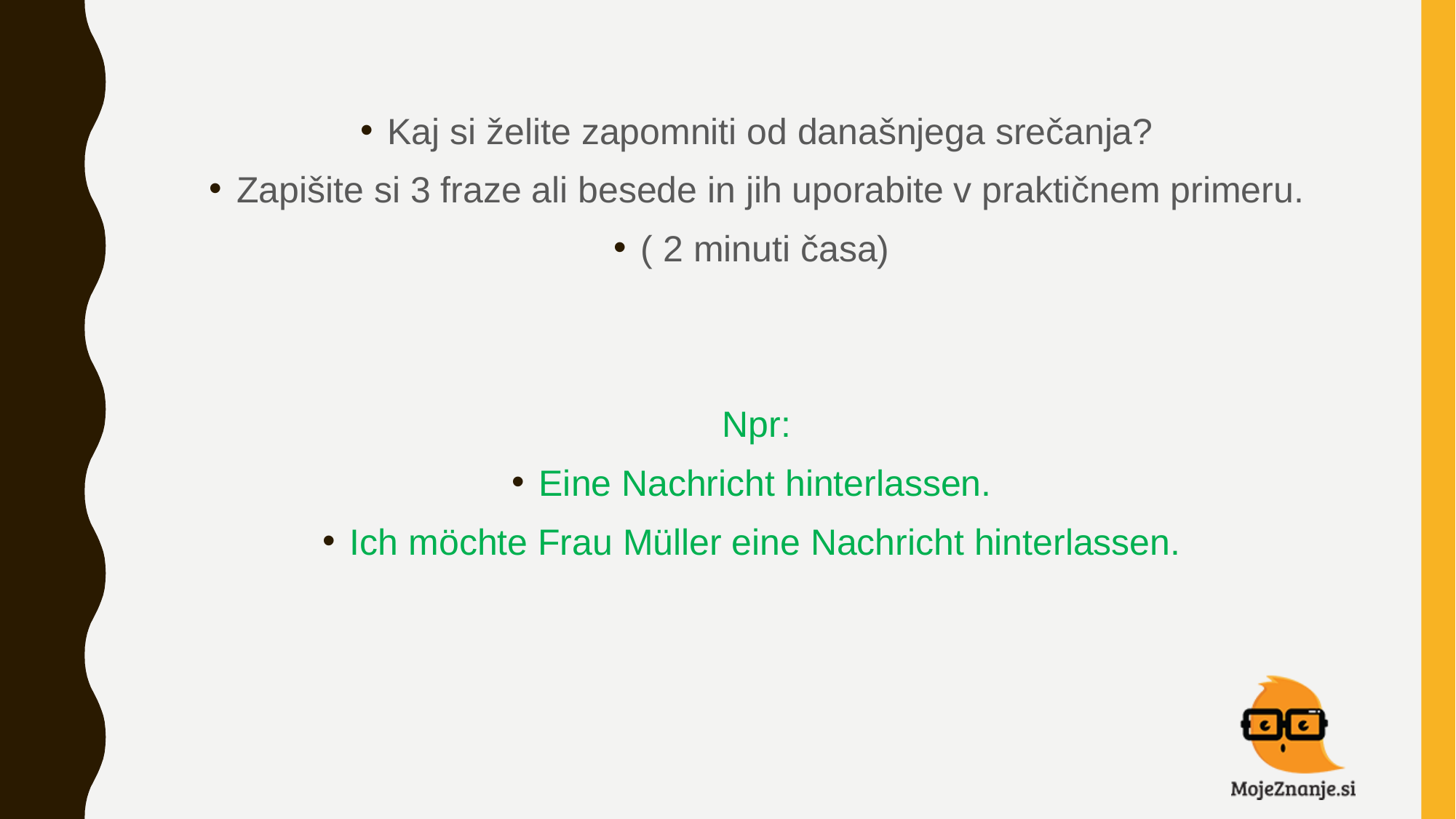

Kaj si želite zapomniti od današnjega srečanja?
Zapišite si 3 fraze ali besede in jih uporabite v praktičnem primeru.
( 2 minuti časa)

Npr:
Eine Nachricht hinterlassen.
Ich möchte Frau Müller eine Nachricht hinterlassen.